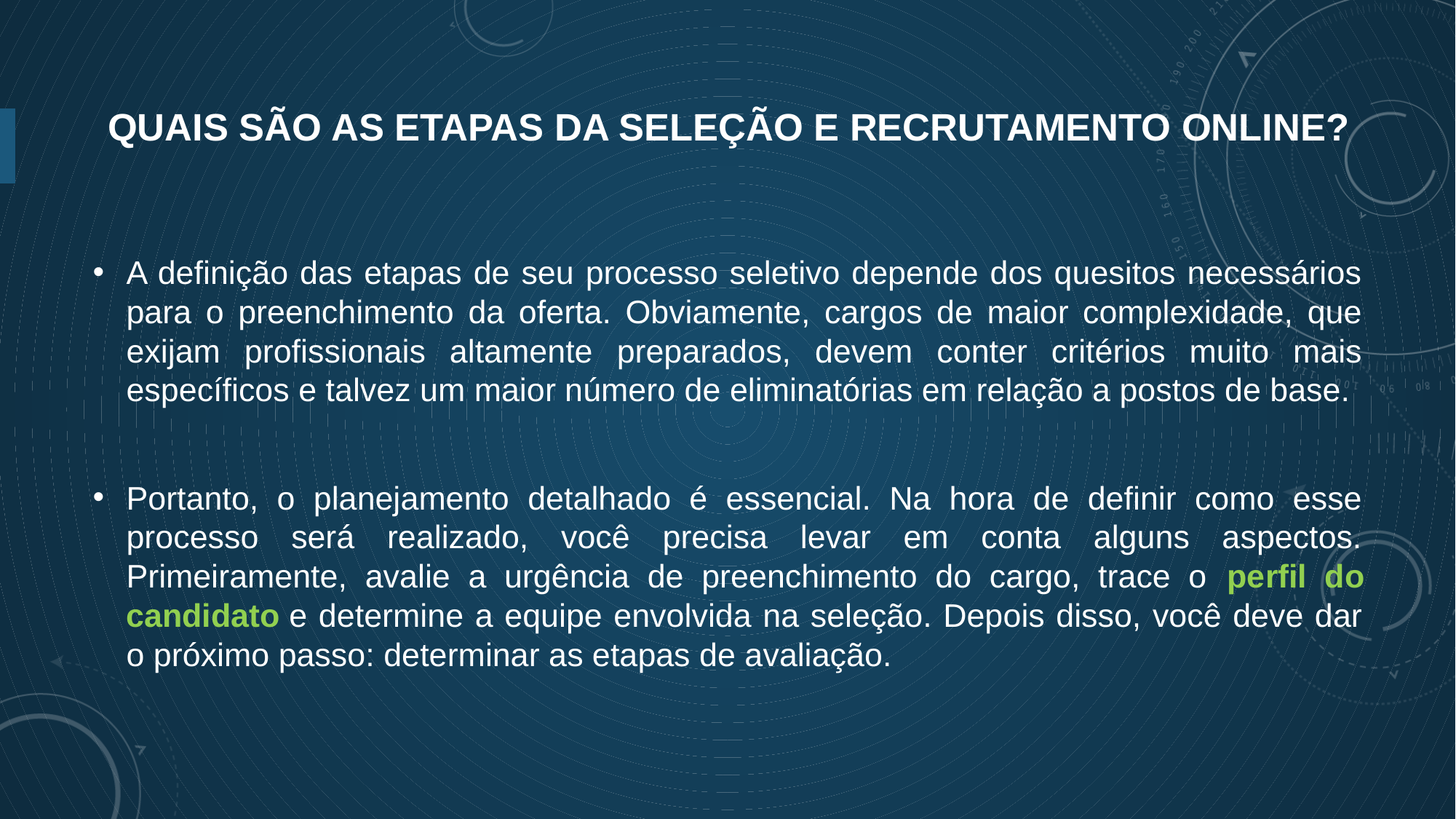

# Quais são as etapas da seleção e recrutamento online?
A definição das etapas de seu processo seletivo depende dos quesitos necessários para o preenchimento da oferta. Obviamente, cargos de maior complexidade, que exijam profissionais altamente preparados, devem conter critérios muito mais específicos e talvez um maior número de eliminatórias em relação a postos de base.

Portanto, o planejamento detalhado é essencial. Na hora de definir como esse processo será realizado, você precisa levar em conta alguns aspectos. Primeiramente, avalie a urgência de preenchimento do cargo, trace o perfil do candidato e determine a equipe envolvida na seleção. Depois disso, você deve dar o próximo passo: determinar as etapas de avaliação.